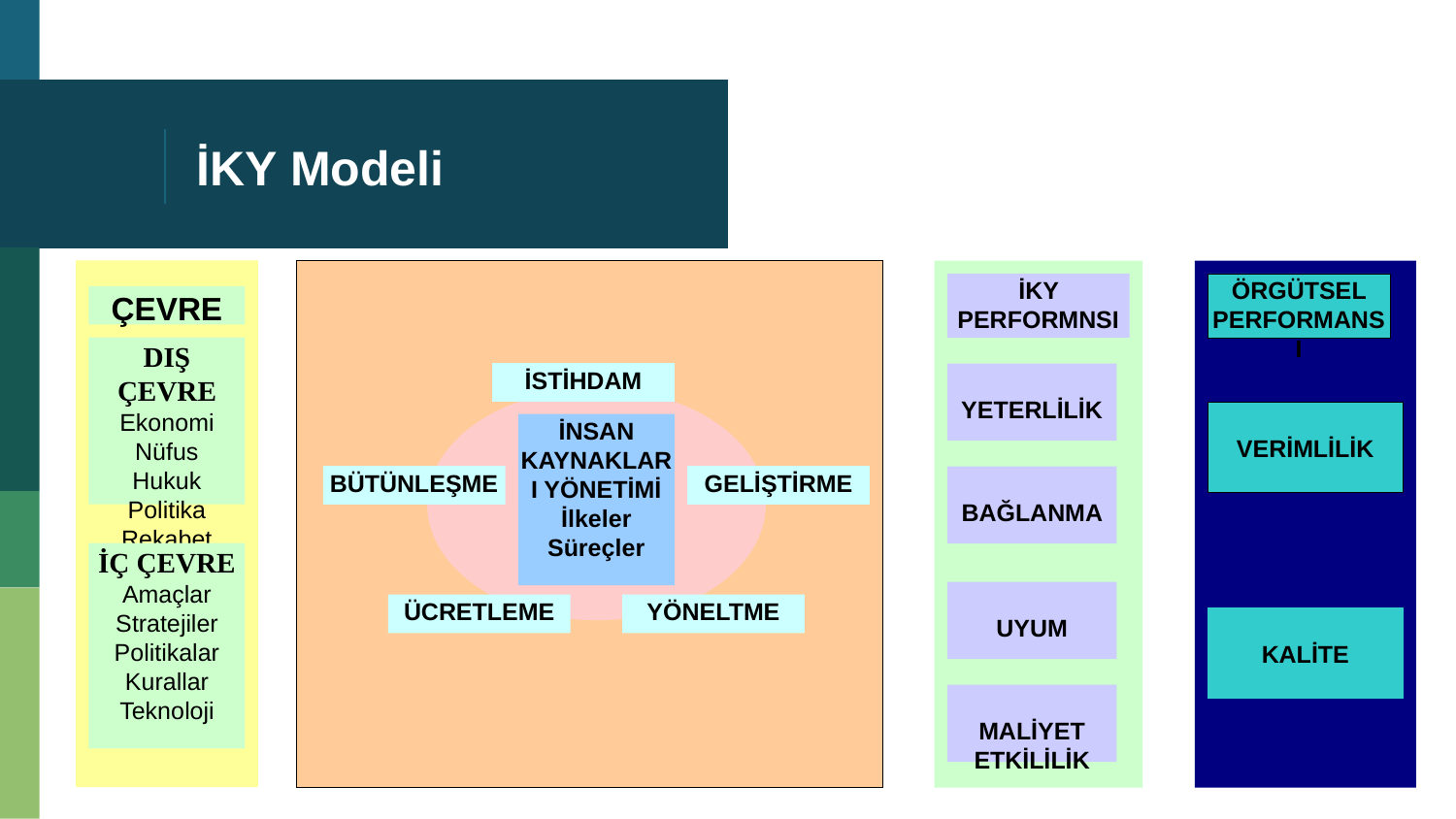

# İKY Modeli

İKY PERFORMNSI
ÖRGÜTSEL PERFORMANSI
ÇEVRE
DIŞ ÇEVRE
Ekonomi
Nüfus
Hukuk
Politika
Rekabet
İSTİHDAM

YETERLİLİK

VERİMLİLİK
İNSAN KAYNAKLARI YÖNETİMİ
İlkeler
Süreçler

BÜTÜNLEŞME
GELİŞTİRME

BAĞLANMA
İÇ ÇEVRE
Amaçlar
Stratejiler
Politikalar
Kurallar
Teknoloji

UYUM
ÜCRETLEME
YÖNELTME

KALİTE

MALİYET
ETKİLİLİK